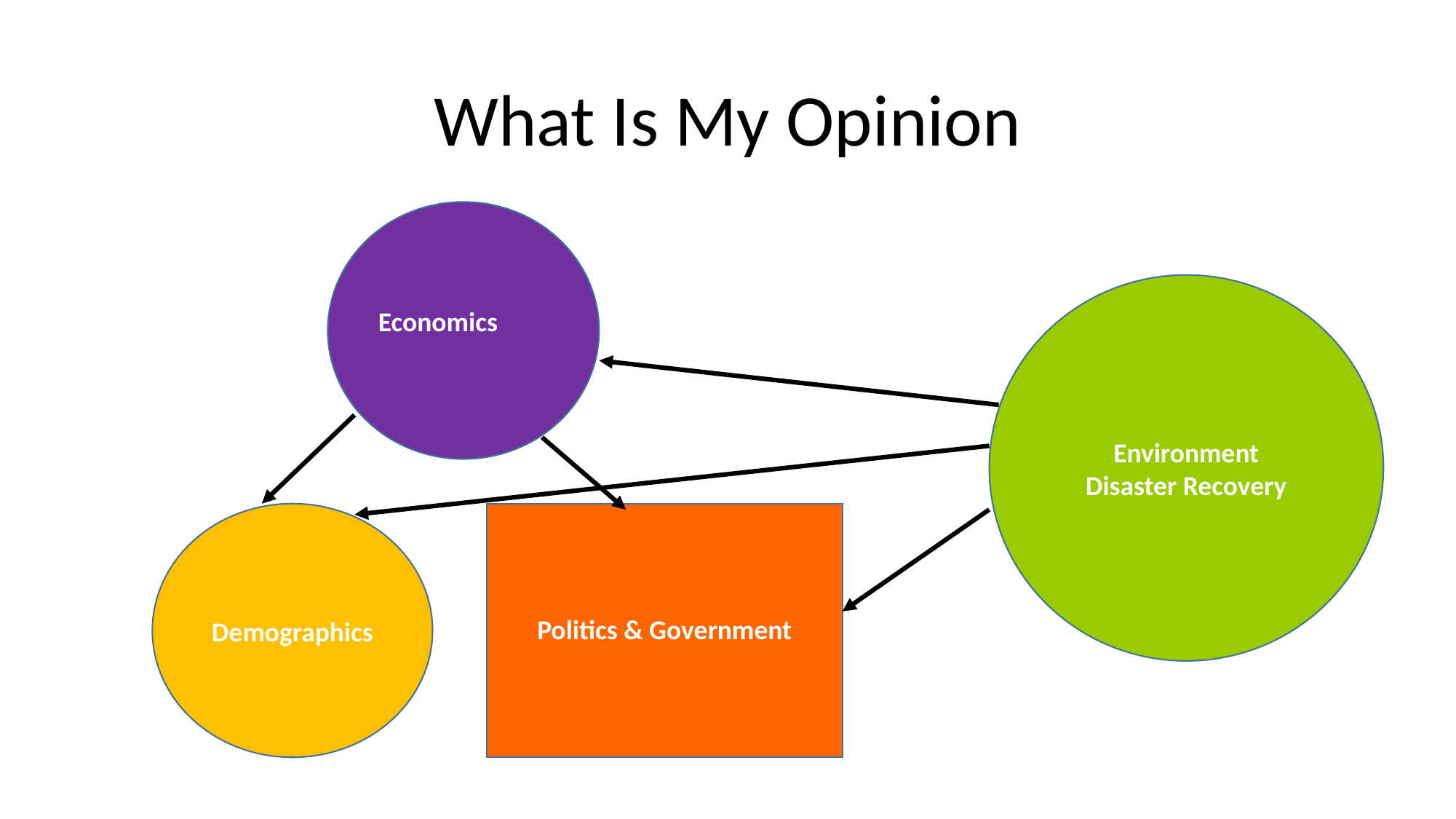

# What Is My Opinion
Economics

Environment
Disaster Recovery
Demographics
Politics & Government